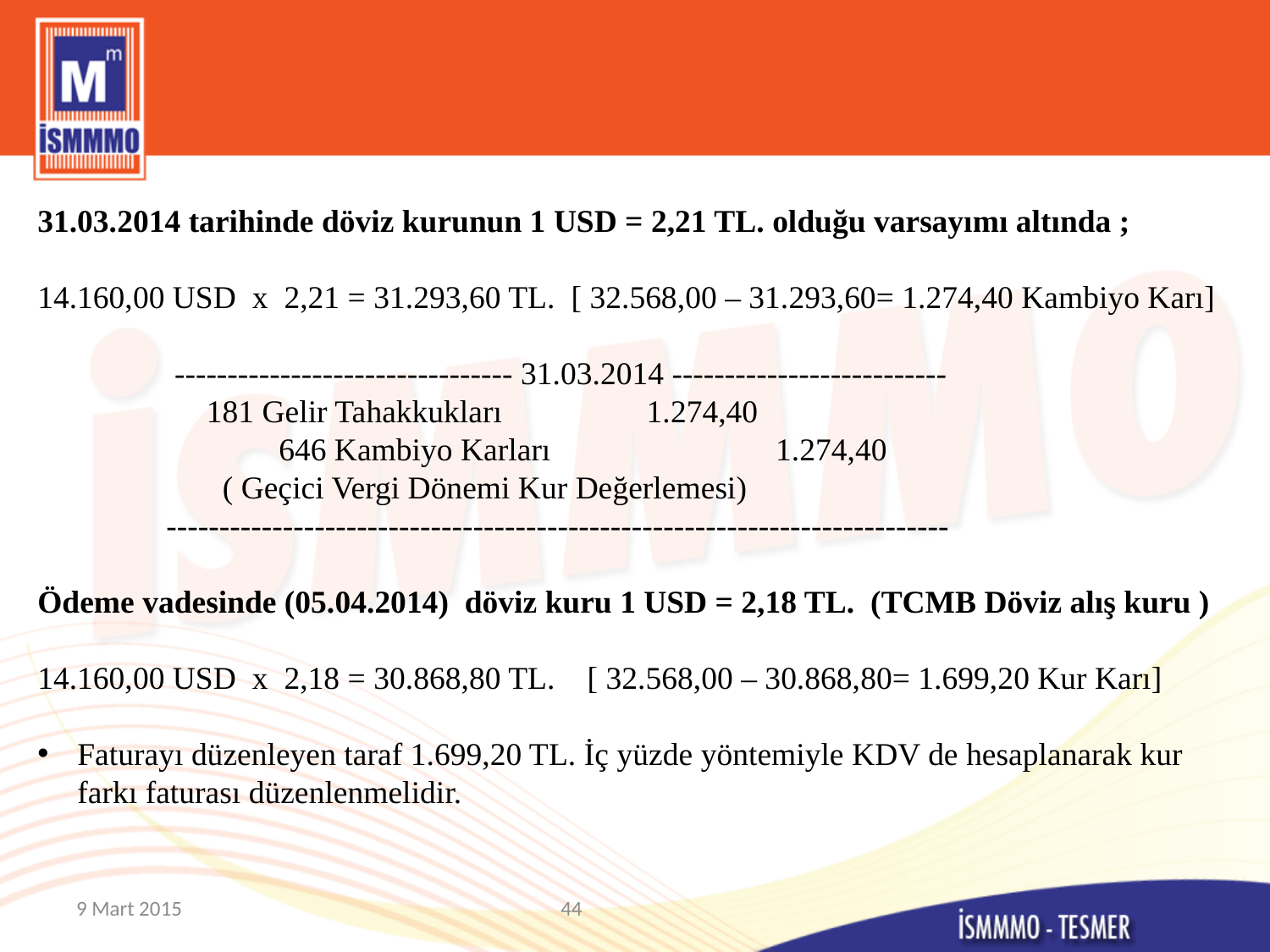

31.03.2014 tarihinde döviz kurunun 1 USD = 2,21 TL. olduğu varsayımı altında ;

14.160,00 USD  x  2,21 = 31.293,60 TL.  [ 32.568,00 – 31.293,60= 1.274,40 Kambiyo Karı]

                 -------------------------------- 31.03.2014 --------------------------
                     181 Gelir Tahakkukları                  1.274,40
                              646 Kambiyo Karları                            1.274,40
                       ( Geçici Vergi Dönemi Kur Değerlemesi)
                --------------------------------------------------------------------------

Ödeme vadesinde (05.04.2014)  döviz kuru 1 USD = 2,18 TL.  (TCMB Döviz alış kuru )

14.160,00 USD  x  2,18 = 30.868,80 TL.    [ 32.568,00 – 30.868,80= 1.699,20 Kur Karı]

Faturayı düzenleyen taraf 1.699,20 TL. İç yüzde yöntemiyle KDV de hesaplanarak kur farkı faturası düzenlenmelidir.

9 Mart 2015
44